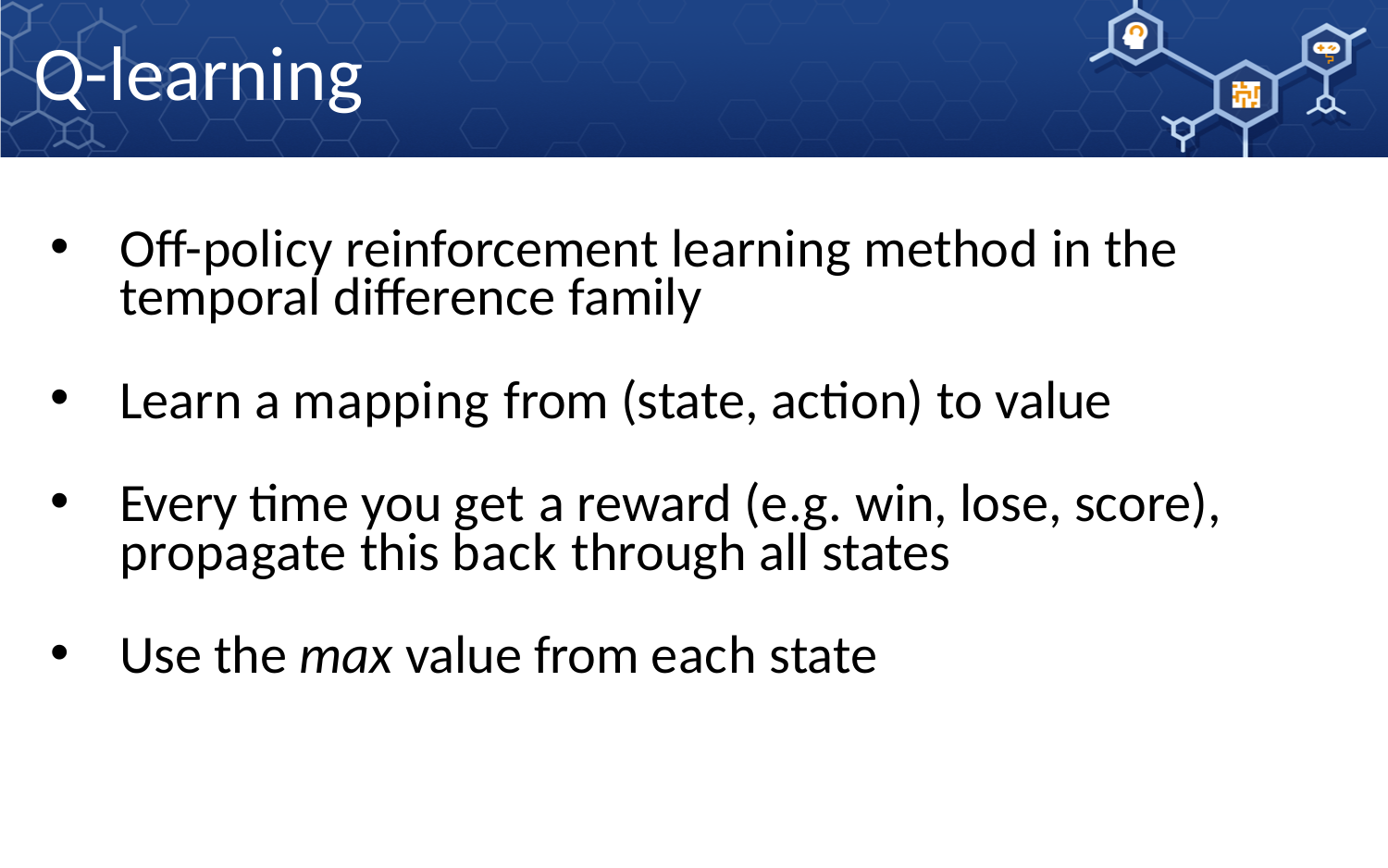

Q-learning
Off-policy reinforcement learning method in the  temporal difference family

Learn a mapping from (state, action) to value

Every time you get a reward (e.g. win, lose, score),  propagate this back through all states

Use the max value from each state